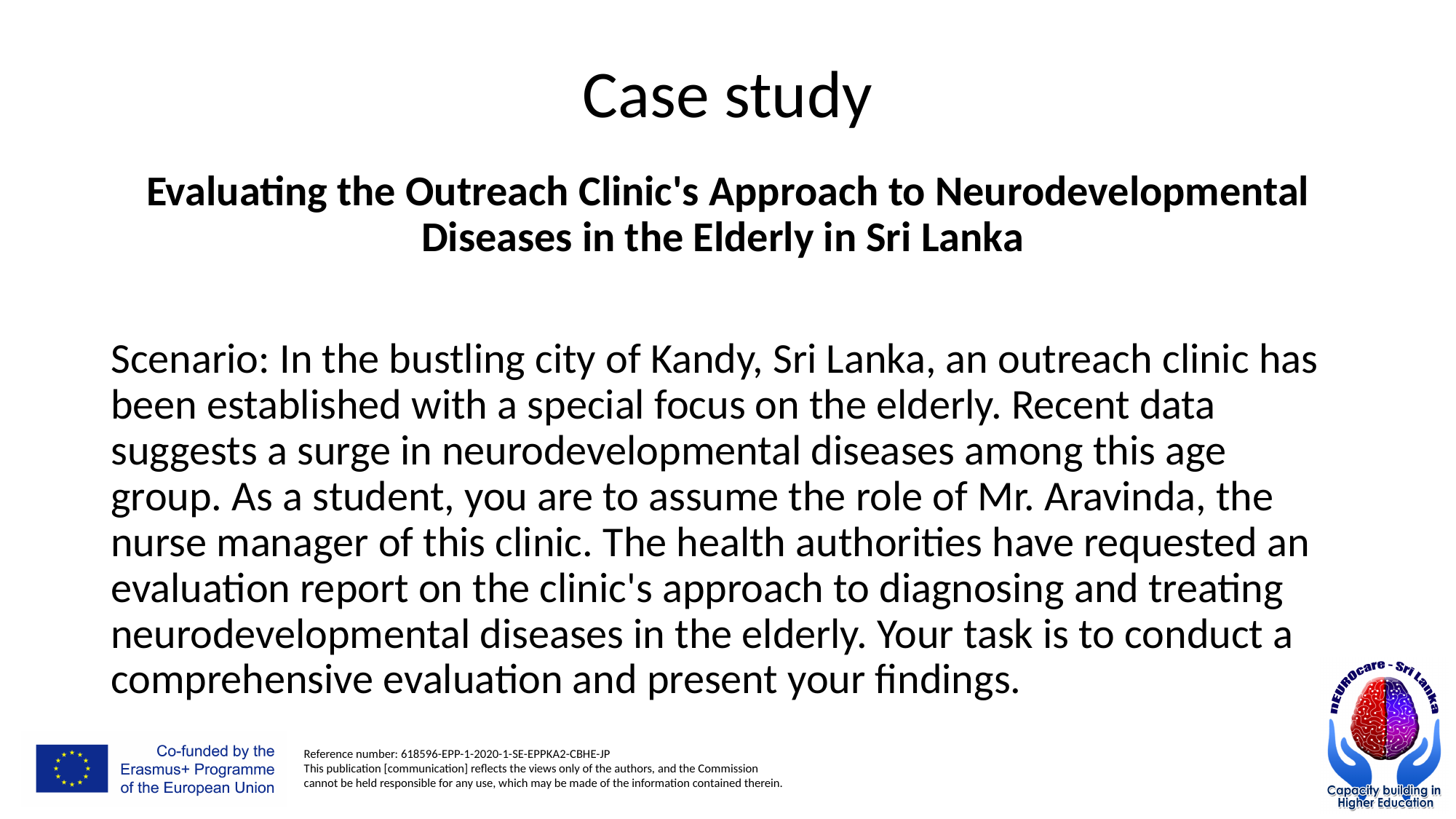

# Case study
Evaluating the Outreach Clinic's Approach to Neurodevelopmental Diseases in the Elderly in Sri Lanka

Scenario: In the bustling city of Kandy, Sri Lanka, an outreach clinic has been established with a special focus on the elderly. Recent data suggests a surge in neurodevelopmental diseases among this age group. As a student, you are to assume the role of Mr. Aravinda, the nurse manager of this clinic. The health authorities have requested an evaluation report on the clinic's approach to diagnosing and treating neurodevelopmental diseases in the elderly. Your task is to conduct a comprehensive evaluation and present your findings.